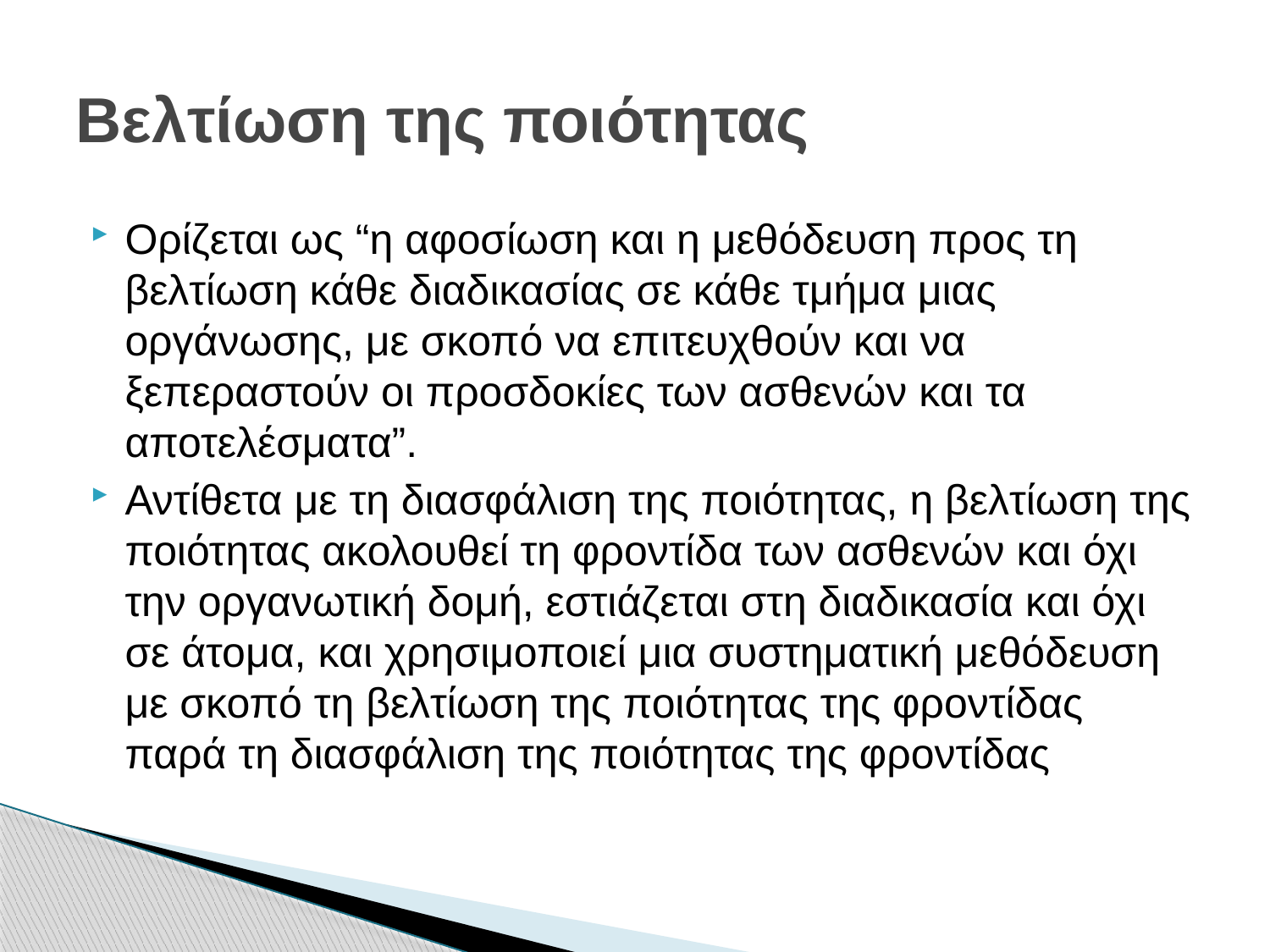

# Βελτίωση της ποιότητας
Ορίζεται ως “η αφοσίωση και η μεθόδευση προς τη βελτίωση κάθε διαδικασίας σε κάθε τμήμα μιας οργάνωσης, με σκοπό να επιτευχθούν και να ξεπεραστούν οι προσδοκίες των ασθενών και τα αποτελέσματα”.
Αντίθετα με τη διασφάλιση της ποιότητας, η βελτίωση της ποιότητας ακολουθεί τη φροντίδα των ασθενών και όχι την οργανωτική δομή, εστιάζεται στη διαδικασία και όχι σε άτομα, και χρησιμοποιεί μια συστηματική μεθόδευση με σκοπό τη βελτίωση της ποιότητας της φροντίδας παρά τη διασφάλιση της ποιότητας της φροντίδας